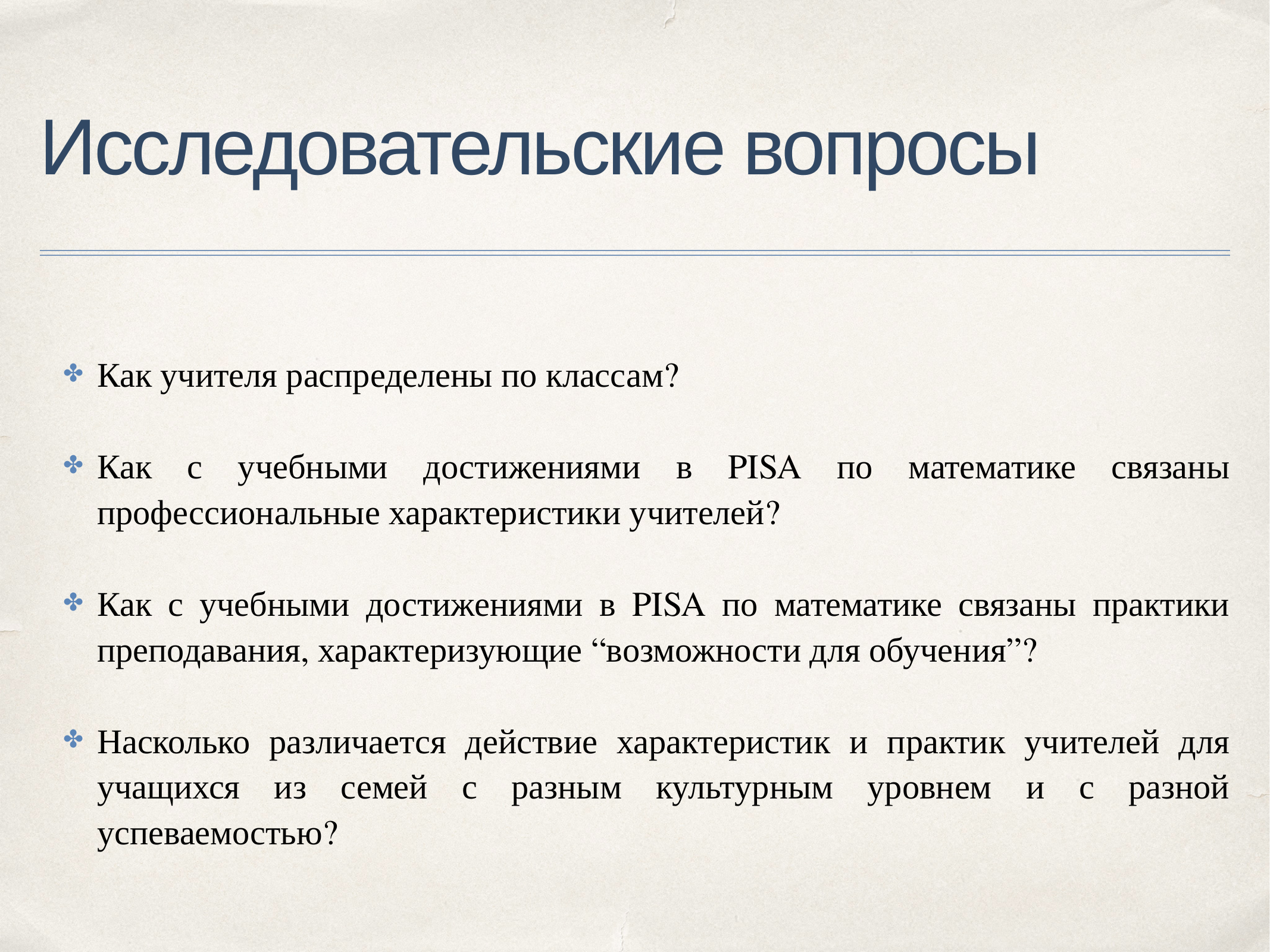

# Исследовательские вопросы
Как учителя распределены по классам?

Как с учебными достижениями в PISA по математике связаны профессиональные характеристики учителей?

Как с учебными достижениями в PISA по математике связаны практики преподавания, характеризующие “возможности для обучения”?

Насколько различается действие характеристик и практик учителей для учащихся из семей с разным культурным уровнем и с разной успеваемостью?